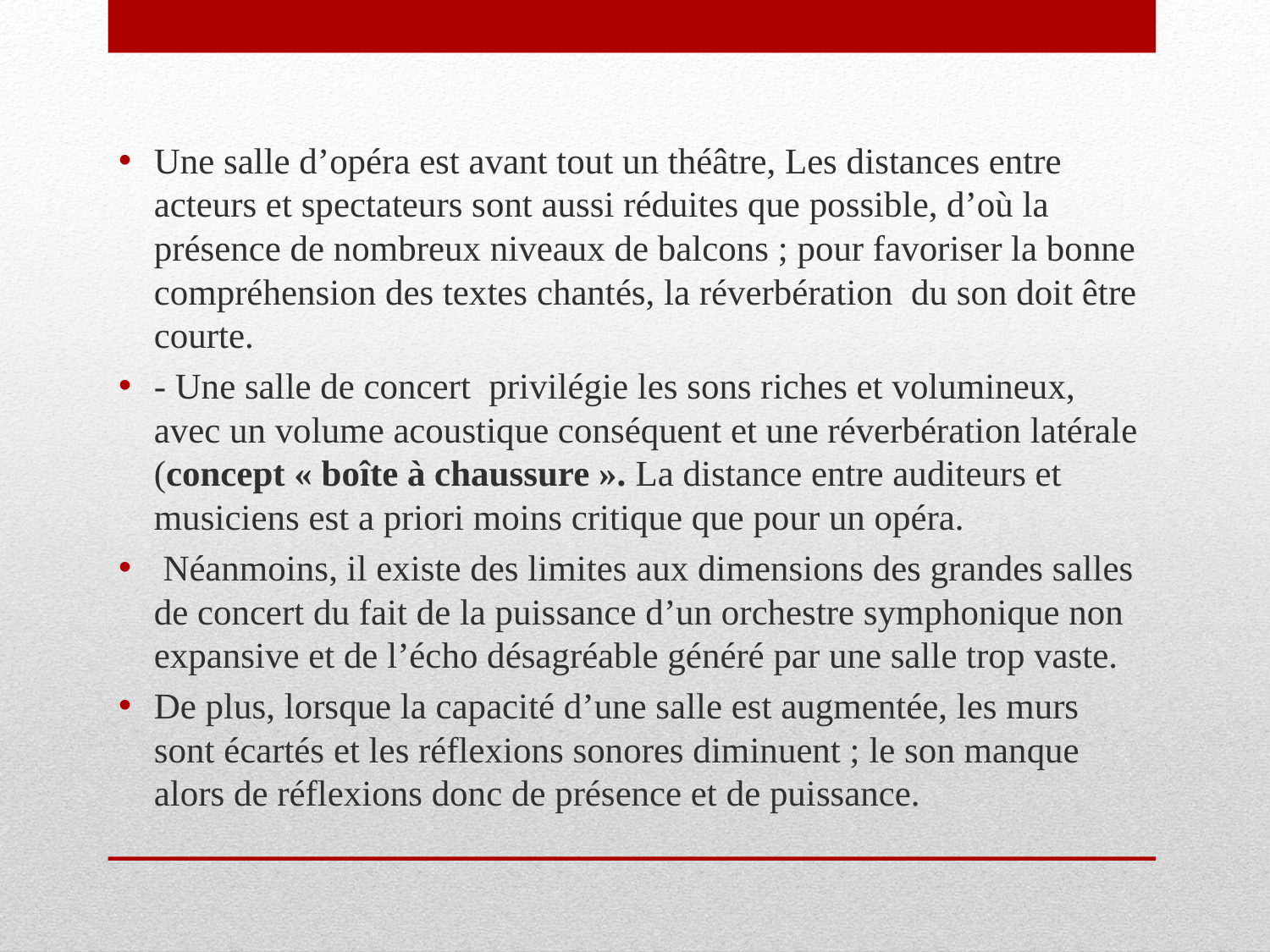

Une salle d’opéra est avant tout un théâtre, Les distances entre acteurs et spectateurs sont aussi réduites que possible, d’où la présence de nombreux niveaux de balcons ; pour favoriser la bonne compréhension des textes chantés, la réverbération  du son doit être courte.
- Une salle de concert  privilégie les sons riches et volumineux, avec un volume acoustique conséquent et une réverbération latérale (concept « boîte à chaussure ». La distance entre auditeurs et musiciens est a priori moins critique que pour un opéra.
 Néanmoins, il existe des limites aux dimensions des grandes salles de concert du fait de la puissance d’un orchestre symphonique non expansive et de l’écho désagréable généré par une salle trop vaste.
De plus, lorsque la capacité d’une salle est augmentée, les murs sont écartés et les réflexions sonores diminuent ; le son manque alors de réflexions donc de présence et de puissance.